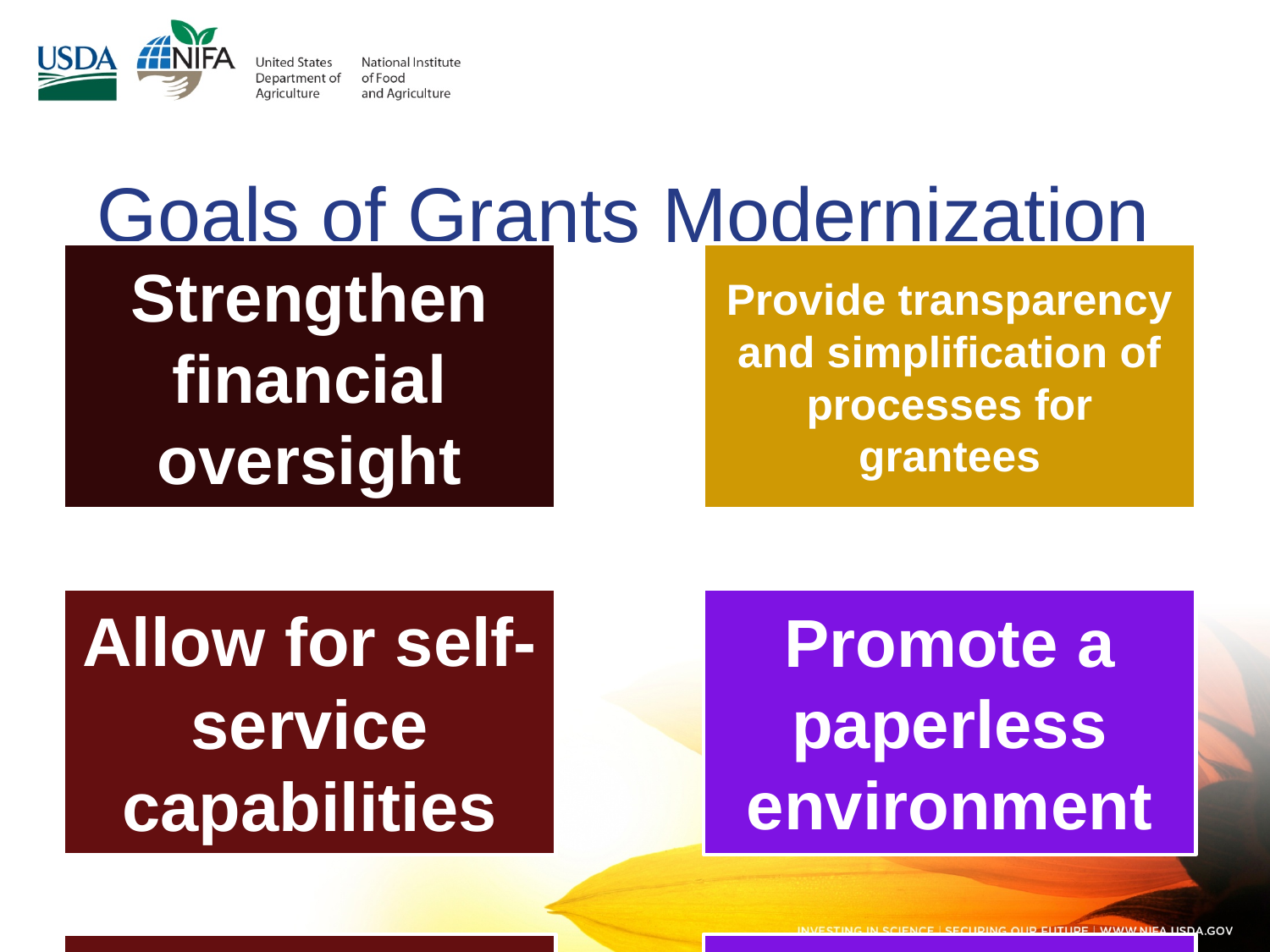

# Goals of Grants Modernization
Strengthen financial oversight
Provide transparency and simplification of processes for grantees
Allow for self-service capabilities
Promote a paperless environment